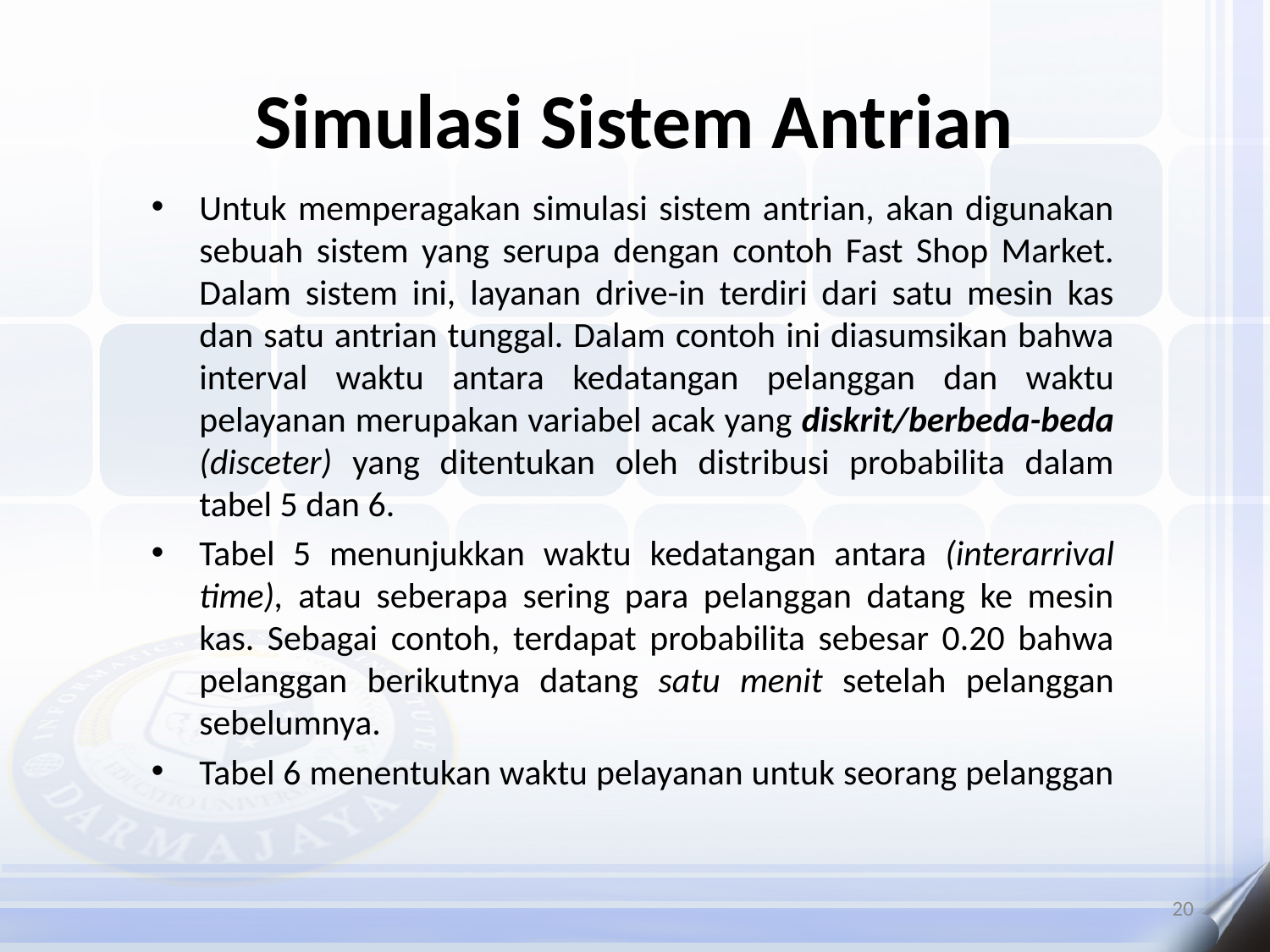

# Simulasi Sistem Antrian
Untuk memperagakan simulasi sistem antrian, akan digunakan sebuah sistem yang serupa dengan contoh Fast Shop Market. Dalam sistem ini, layanan drive-in terdiri dari satu mesin kas dan satu antrian tunggal. Dalam contoh ini diasumsikan bahwa interval waktu antara kedatangan pelanggan dan waktu pelayanan merupakan variabel acak yang diskrit/berbeda-beda (disceter) yang ditentukan oleh distribusi probabilita dalam tabel 5 dan 6.
Tabel 5 menunjukkan waktu kedatangan antara (interarrival time), atau seberapa sering para pelanggan datang ke mesin kas. Sebagai contoh, terdapat probabilita sebesar 0.20 bahwa pelanggan berikutnya datang satu menit setelah pelanggan sebelumnya.
Tabel 6 menentukan waktu pelayanan untuk seorang pelanggan
20